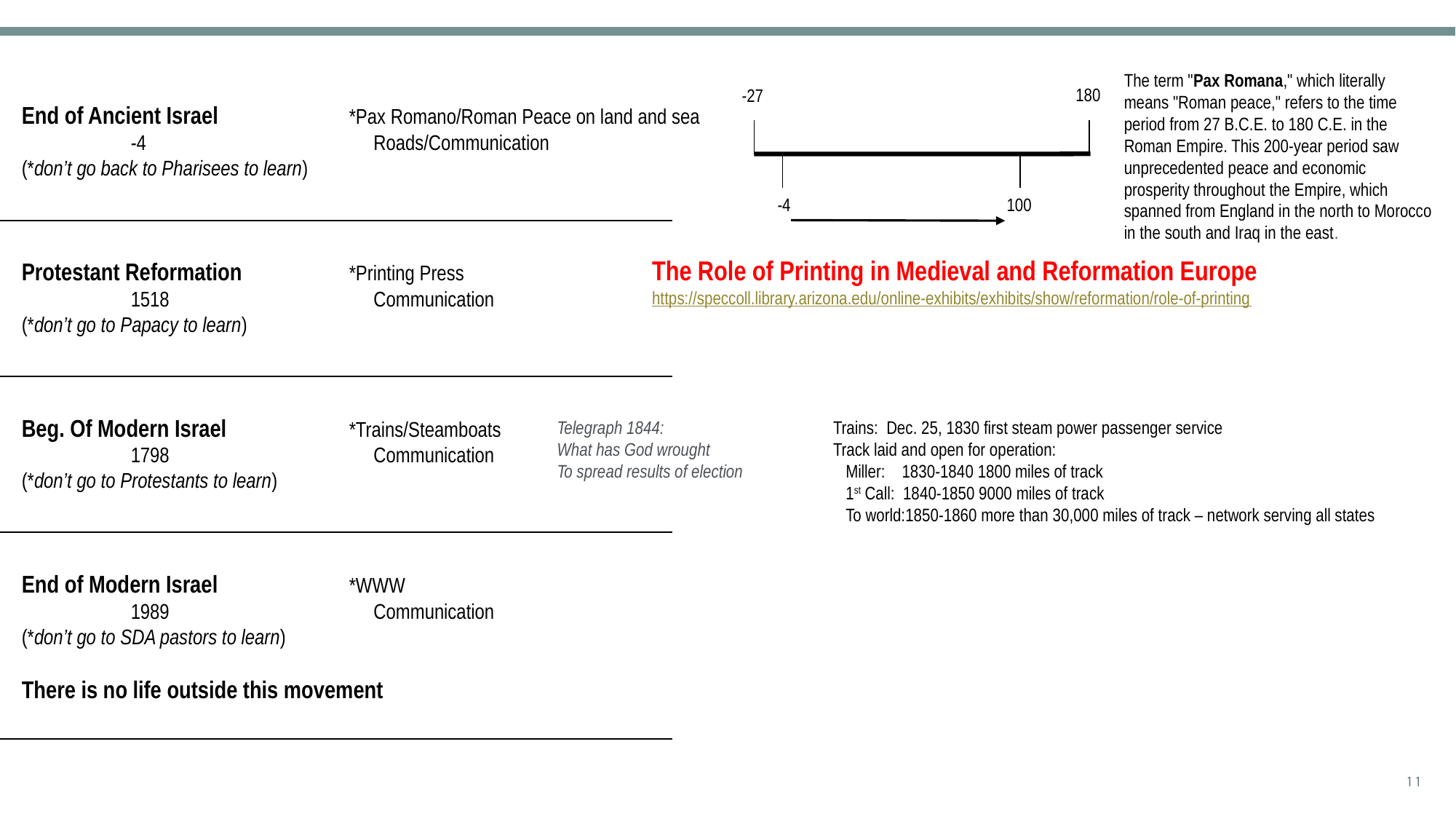

The term "Pax Romana," which literally means "Roman peace," refers to the time period from 27 B.C.E. to 180 C.E. in the Roman Empire. This 200-year period saw unprecedented peace and economic prosperity throughout the Empire, which spanned from England in the north to Morocco in the south and Iraq in the east.
180
-27
End of Ancient Israel		*Pax Romano/Roman Peace on land and sea
	-4		     Roads/Communication
(*don’t go back to Pharisees to learn)

Protestant Reformation	*Printing Press
	1518		     Communication
(*don’t go to Papacy to learn)

Beg. Of Modern Israel		*Trains/Steamboats
	1798		     Communication
(*don’t go to Protestants to learn)

End of Modern Israel		*WWW
	1989		     Communication
(*don’t go to SDA pastors to learn)

There is no life outside this movement

-4
100
The Role of Printing in Medieval and Reformation Europe
https://speccoll.library.arizona.edu/online-exhibits/exhibits/show/reformation/role-of-printing
Telegraph 1844:
What has God wrought
To spread results of election
Trains:  Dec. 25, 1830 first steam power passenger service
Track laid and open for operation:
   Miller:    1830-1840 1800 miles of track
   1st Call:  1840-1850 9000 miles of track
   To world:1850-1860 more than 30,000 miles of track – network serving all states
11